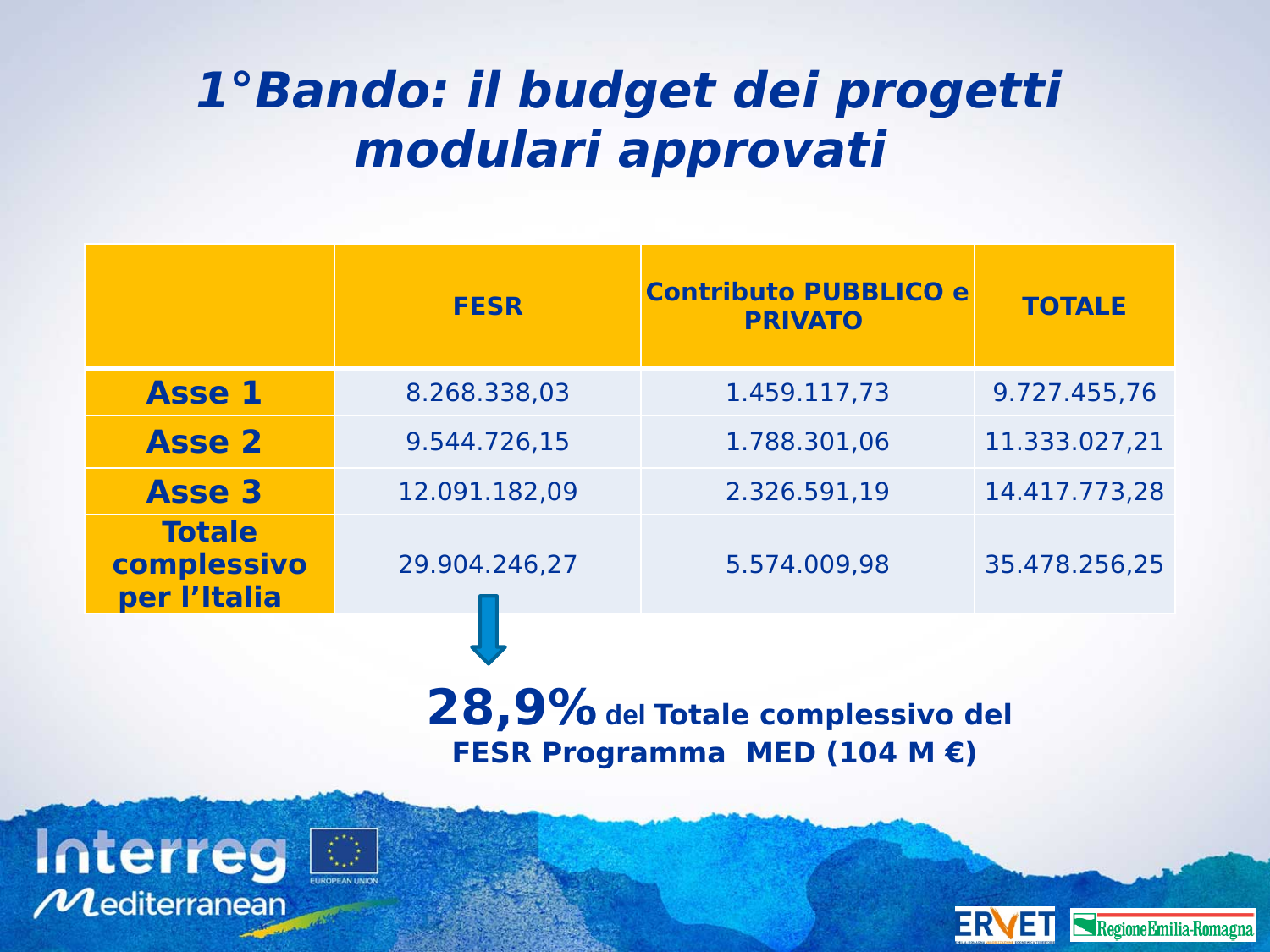

# 1°Bando: il budget dei progetti modulari approvati
|  | FESR | Contributo PUBBLICO e PRIVATO | TOTALE |
| --- | --- | --- | --- |
| Asse 1 | 8.268.338,03 | 1.459.117,73 | 9.727.455,76 |
| Asse 2 | 9.544.726,15 | 1.788.301,06 | 11.333.027,21 |
| Asse 3 | 12.091.182,09 | 2.326.591,19 | 14.417.773,28 |
| Totale complessivo per l’Italia | 29.904.246,27 | 5.574.009,98 | 35.478.256,25 |

28,9% del Totale complessivo del FESR Programma  MED (104 M €)